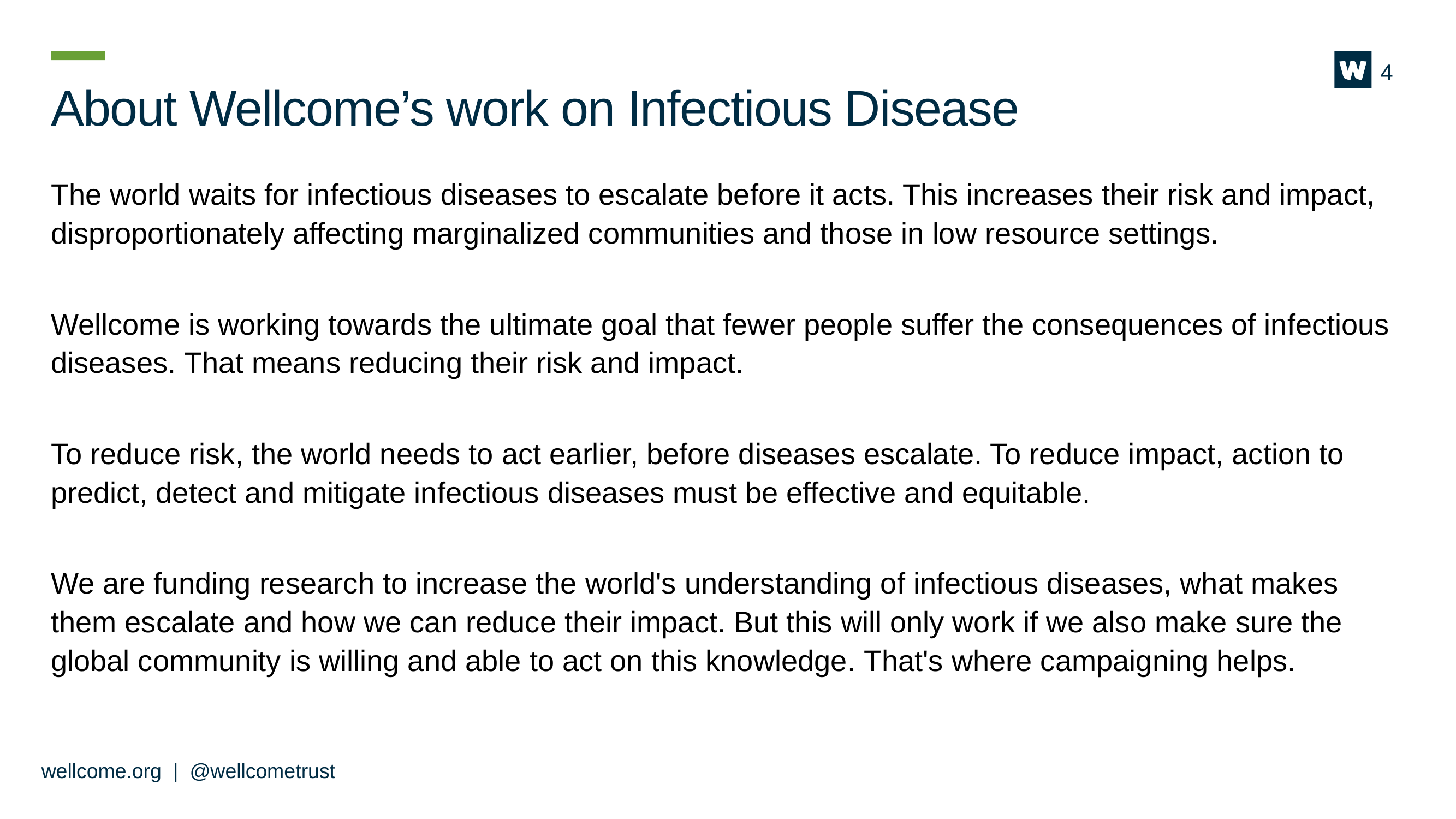

4
# About Wellcome’s work on Infectious Disease
The world waits for infectious diseases to escalate before it acts. This increases their risk and impact, disproportionately affecting marginalized communities and those in low resource settings.

Wellcome is working towards the ultimate goal that fewer people suffer the consequences of infectious diseases. That means reducing their risk and impact.

To reduce risk, the world needs to act earlier, before diseases escalate. To reduce impact, action to predict, detect and mitigate infectious diseases must be effective and equitable.

We are funding research to increase the world's understanding of infectious diseases, what makes them escalate and how we can reduce their impact. But this will only work if we also make sure the global community is willing and able to act on this knowledge. That's where campaigning helps.
wellcome.org  |  @wellcometrust